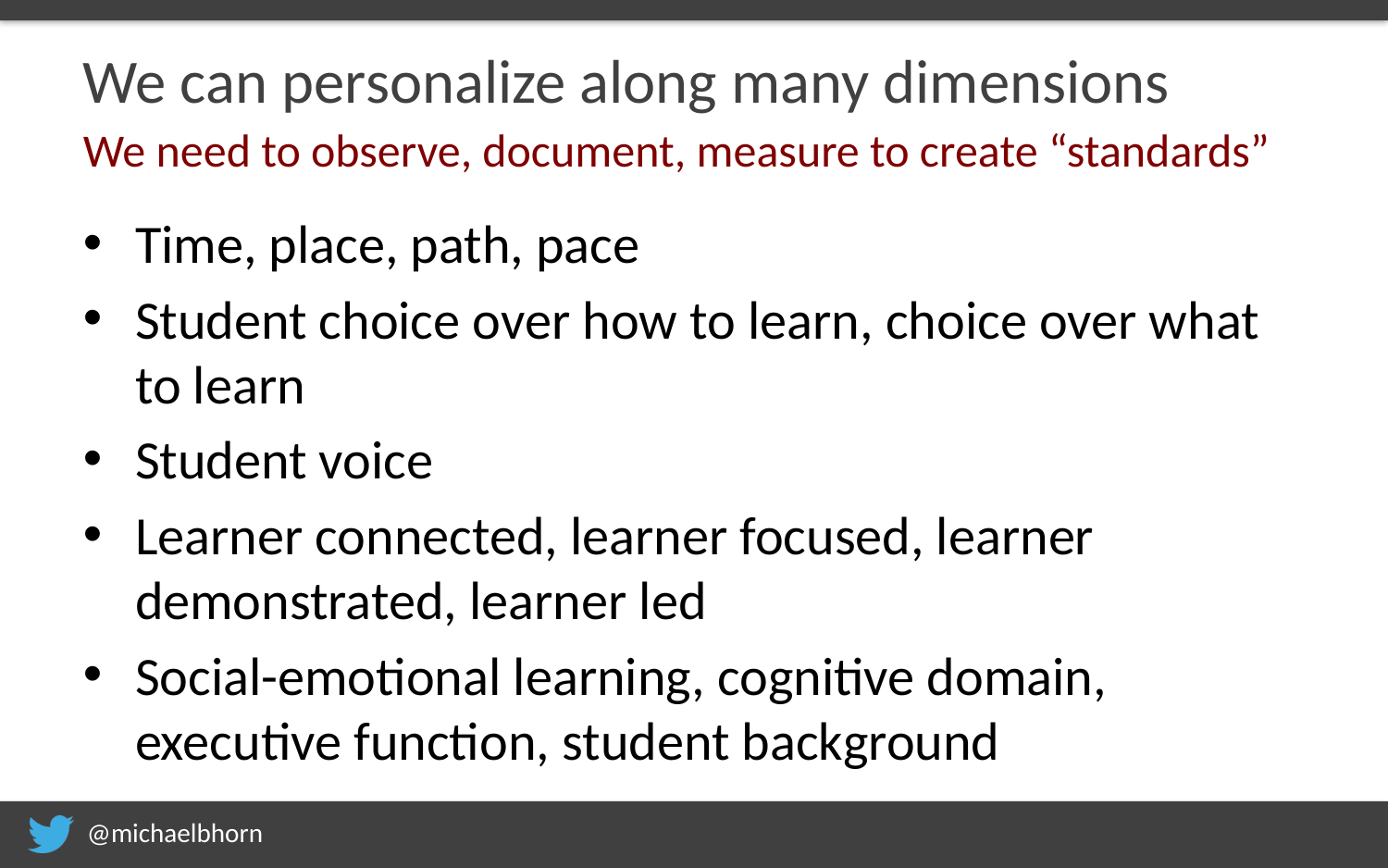

# We can personalize along many dimensions
We need to observe, document, measure to create “standards”
Time, place, path, pace
Student choice over how to learn, choice over what to learn
Student voice
Learner connected, learner focused, learner demonstrated, learner led
Social-emotional learning, cognitive domain, executive function, student background